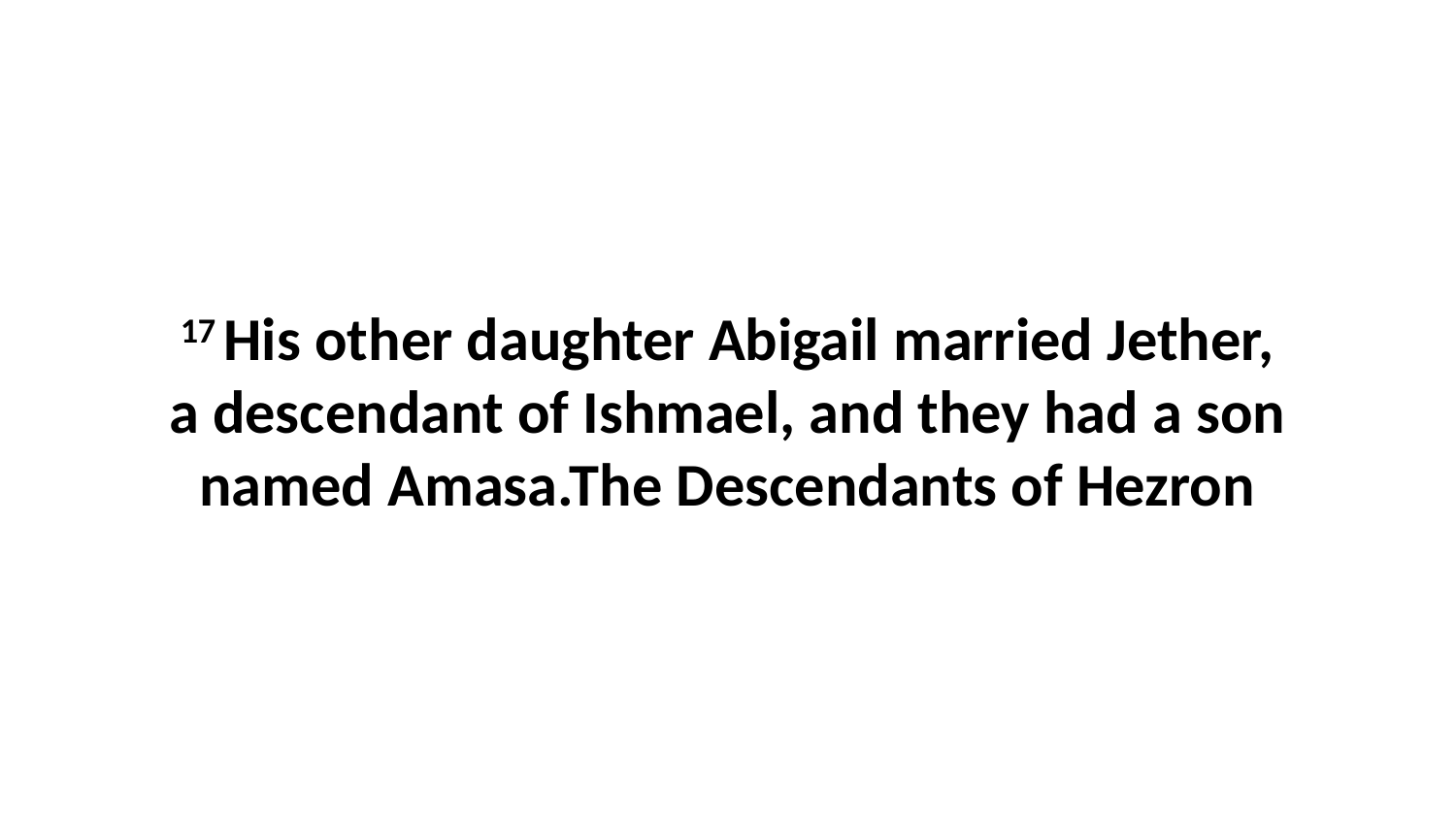

17 His other daughter Abigail married Jether, a descendant of Ishmael, and they had a son named Amasa.The Descendants of Hezron